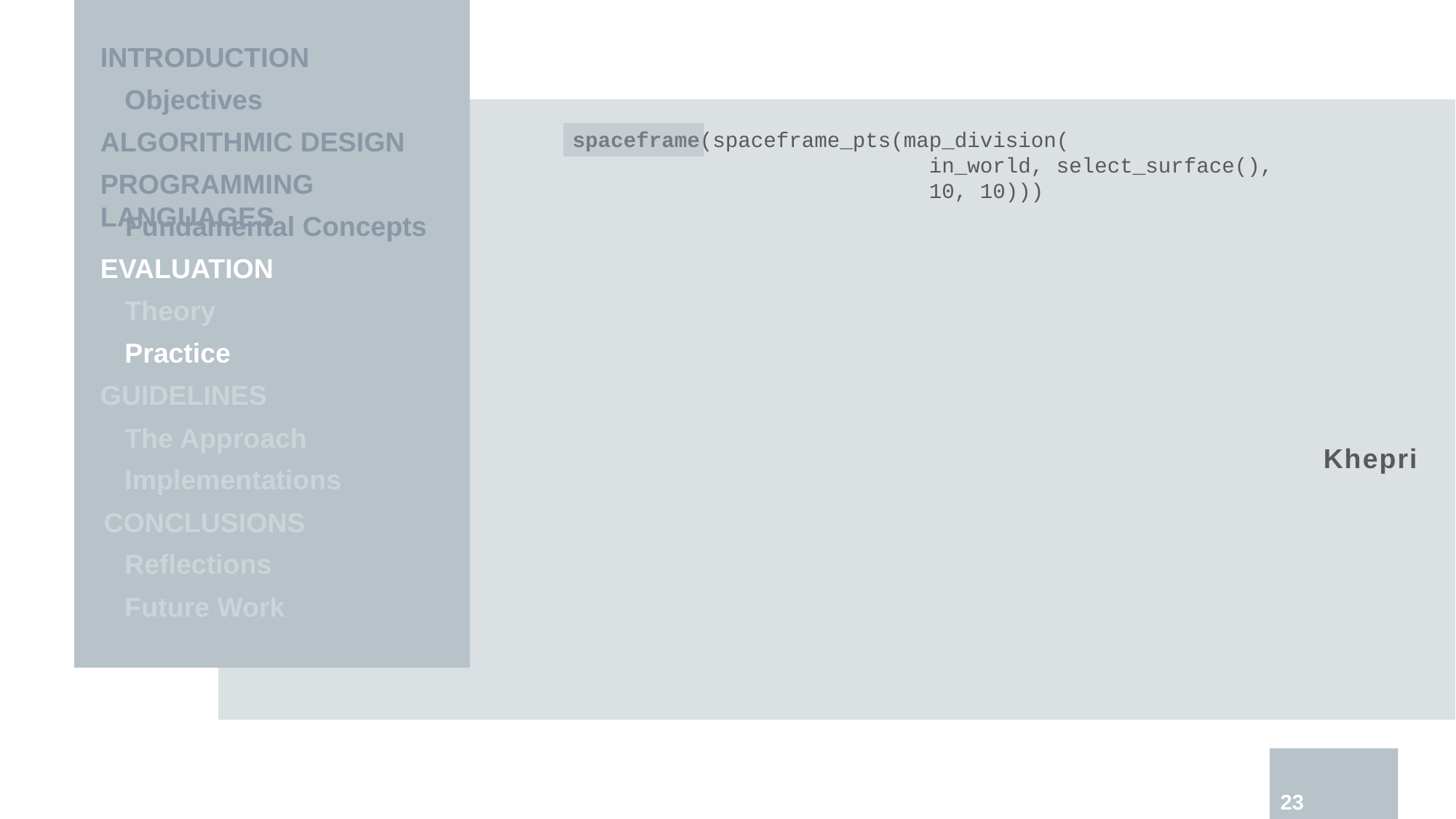

INTRODUCTION
Objectives

ALGORITHMIC DESIGN
spaceframe(spaceframe_pts(map_division(
                            in_world, select_surface(),
                            10, 10)))

PROGRAMMING LANGUAGES
Fundamental Concepts
EVALUATION
Theory
Practice
GUIDELINES
The Approach
Khepri
Implementations
CONCLUSIONS
Reflections
Future Work
               23